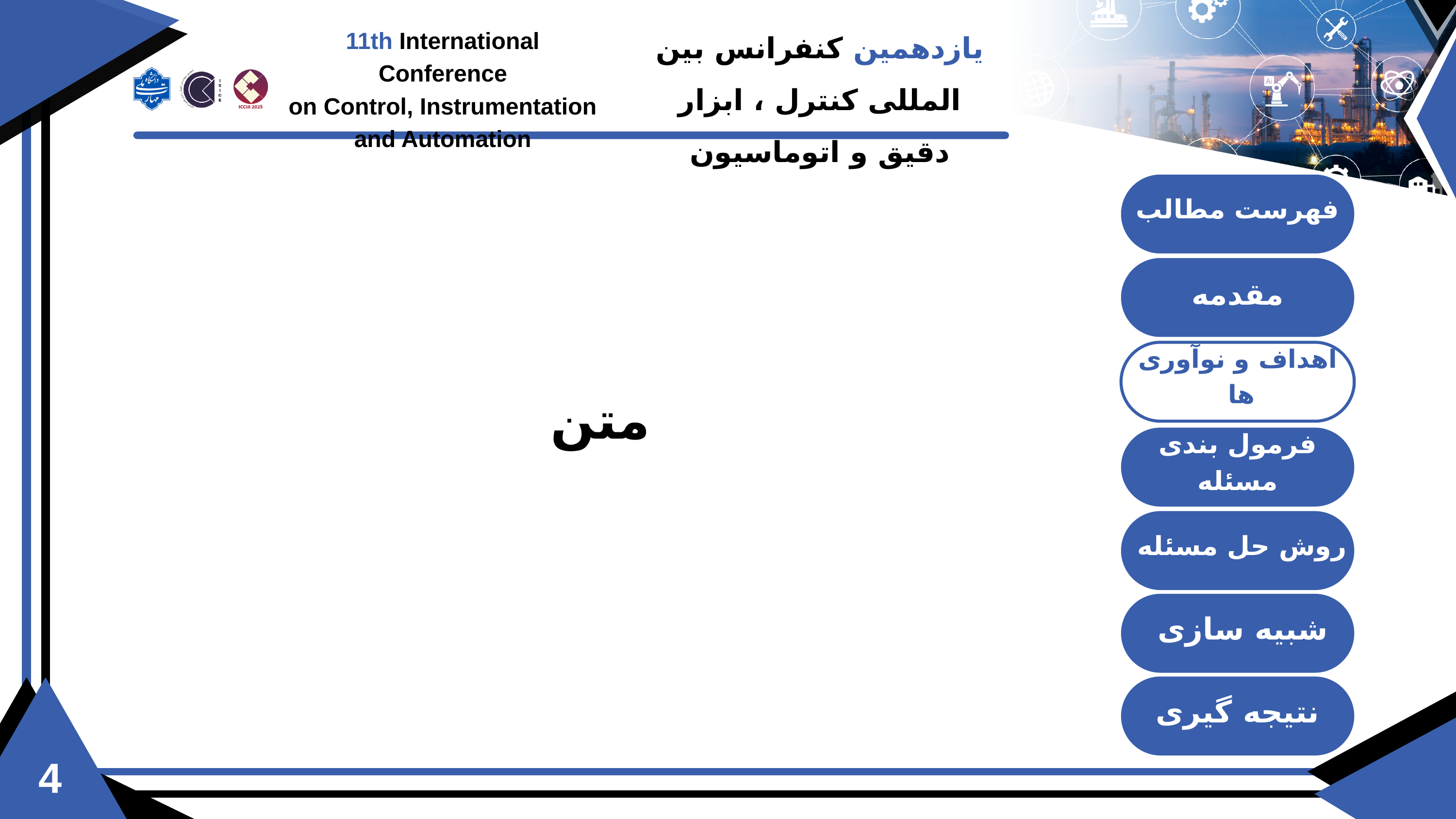

یازدهمین کنفرانس بین المللی کنترل ، ابزار دقیق و اتوماسیون

11th International Conference
on Control, Instrumentation and Automation

فهرست مطالب

مقدمه

اهداف و نو‌آوری ها
متن

فرمول بندی مسئله

روش حل مسئله

شبیه سازی

نتیجه گیری

4